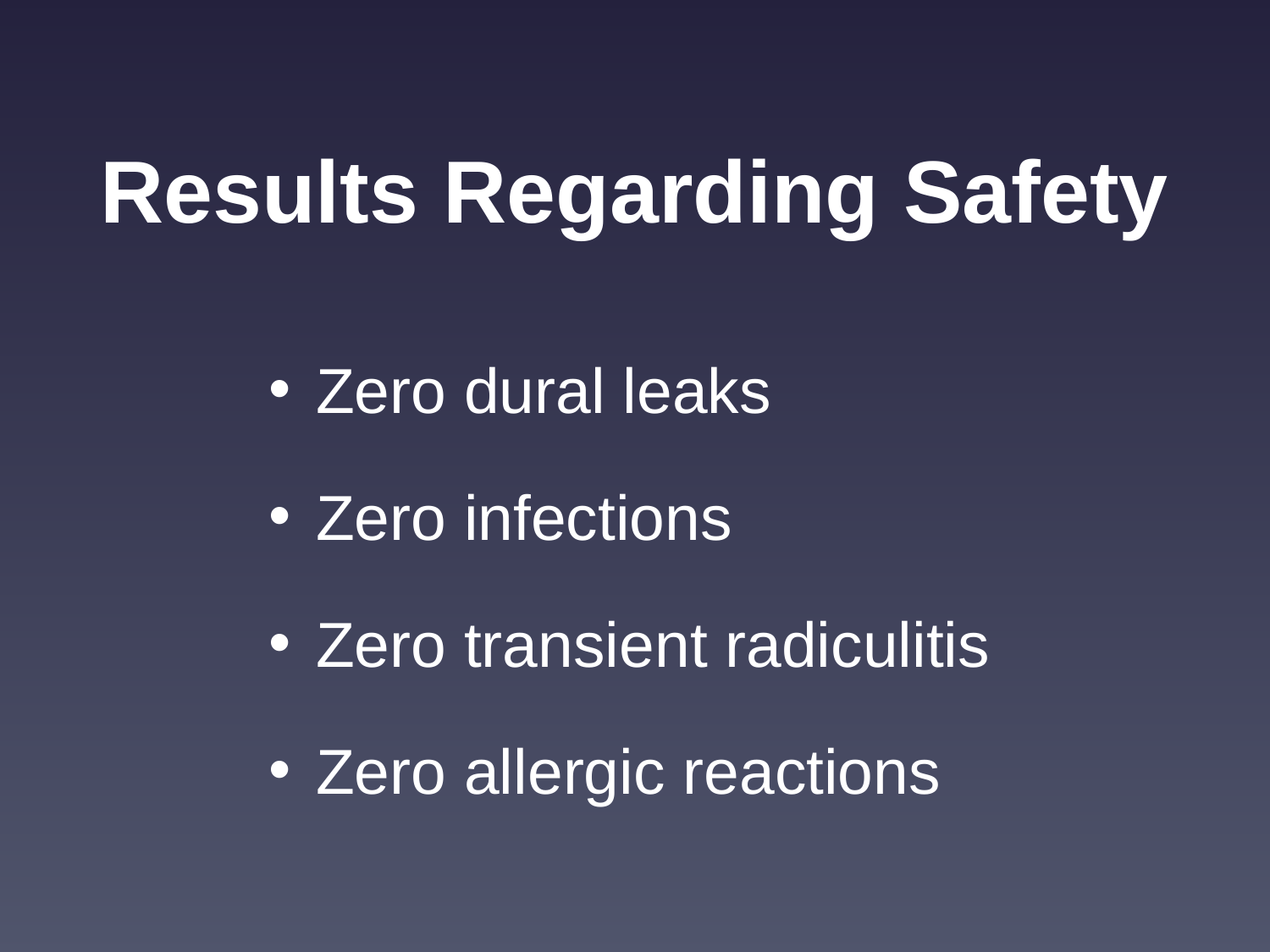

# Results Regarding Safety
Zero dural leaks
Zero infections
Zero transient radiculitis
Zero allergic reactions